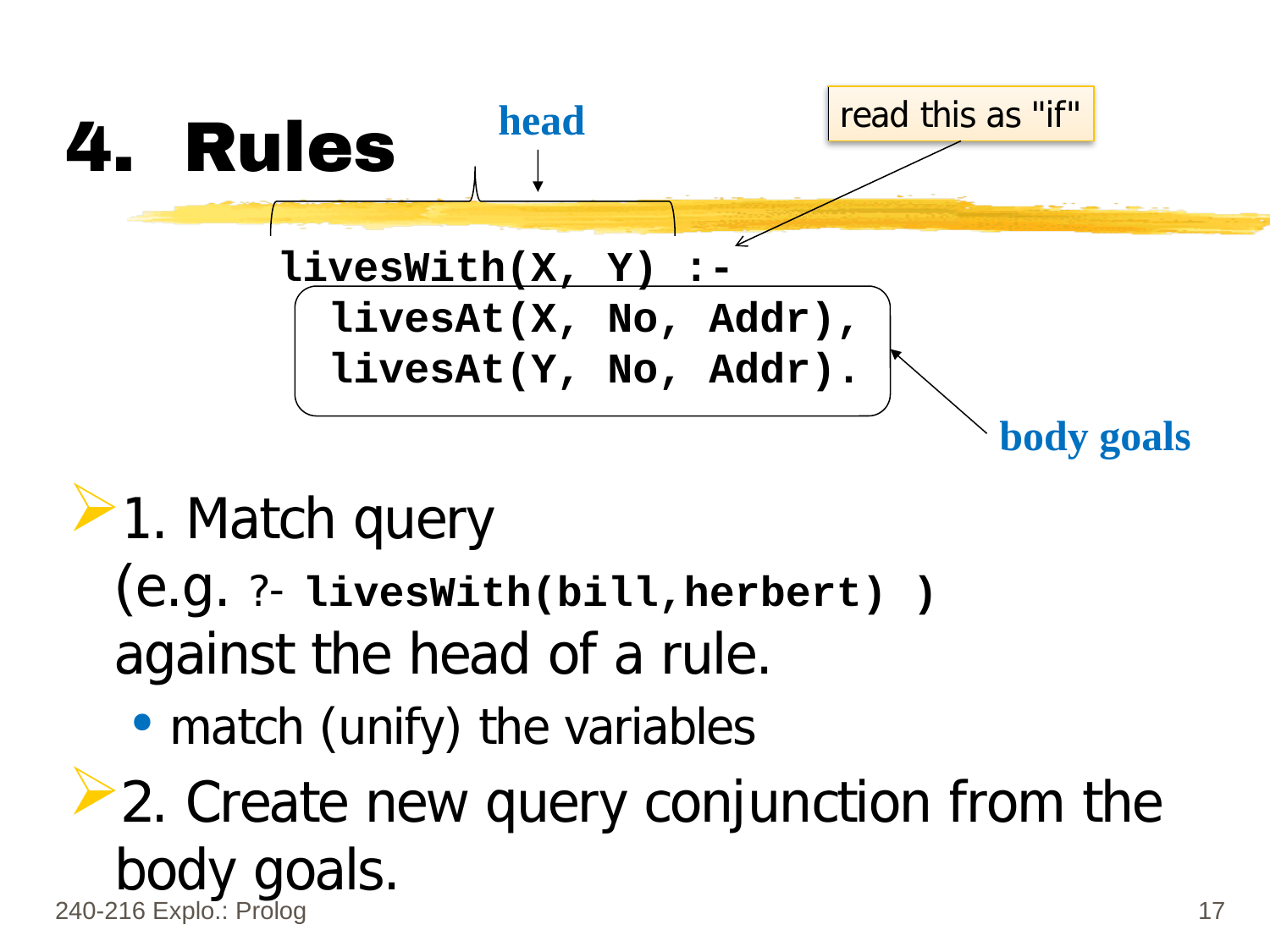

# 4.  Rules
head
read this as "if"

livesWith(X, Y) :-
  livesAt(X, No, Addr),
  livesAt(Y, No, Addr).

body goals
1. Match query
(e.g. ?- livesWith(bill,herbert) )
against the head of a rule.
match (unify) the variables
2. Create new query conjunction from the body goals.
240-216 Explo.: Prolog
17